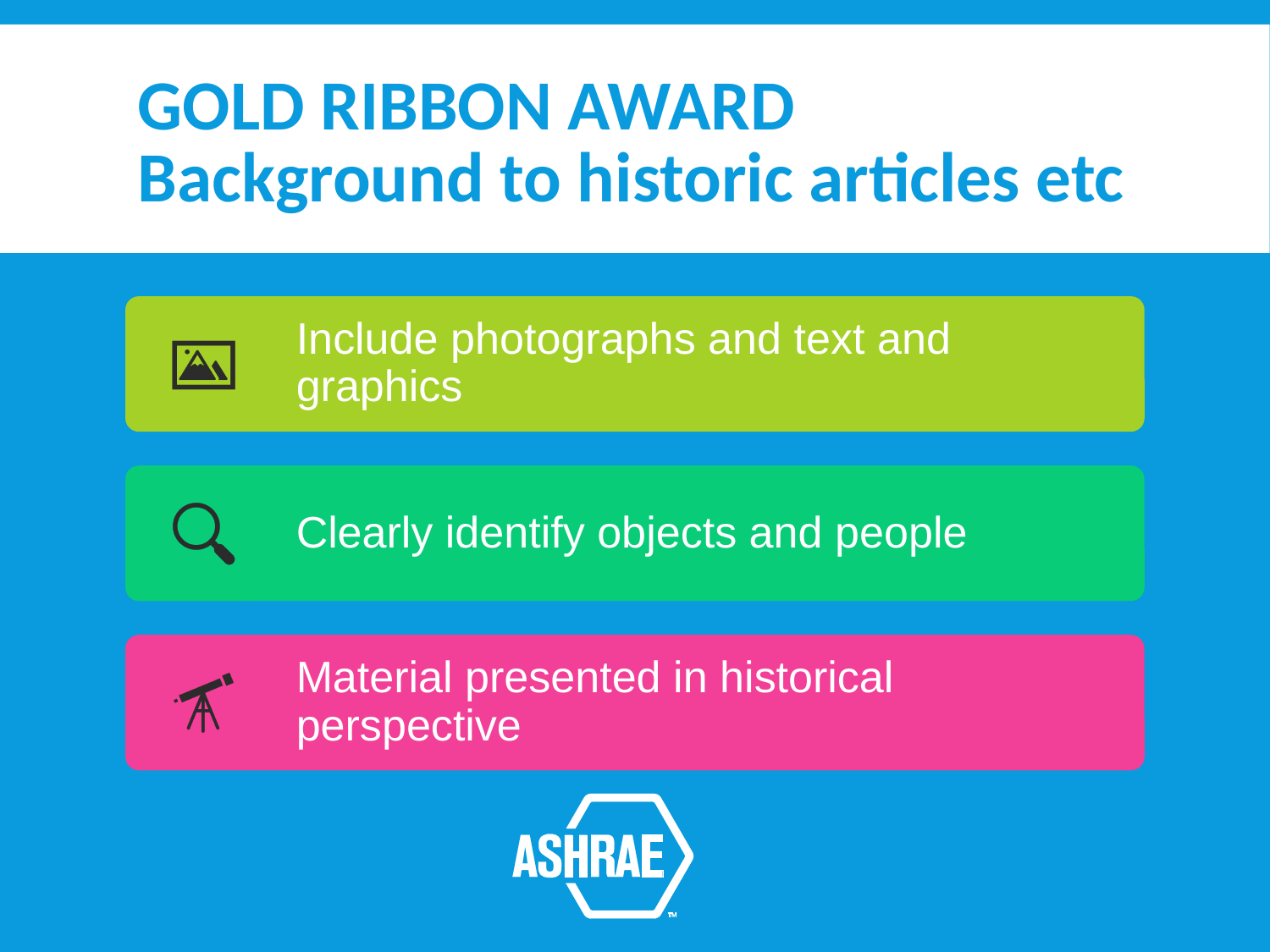

# GOLD RIBBON AWARD Background to historic articles etc
Include photographs and text and graphics
Clearly identify objects and people
Material presented in historical perspective